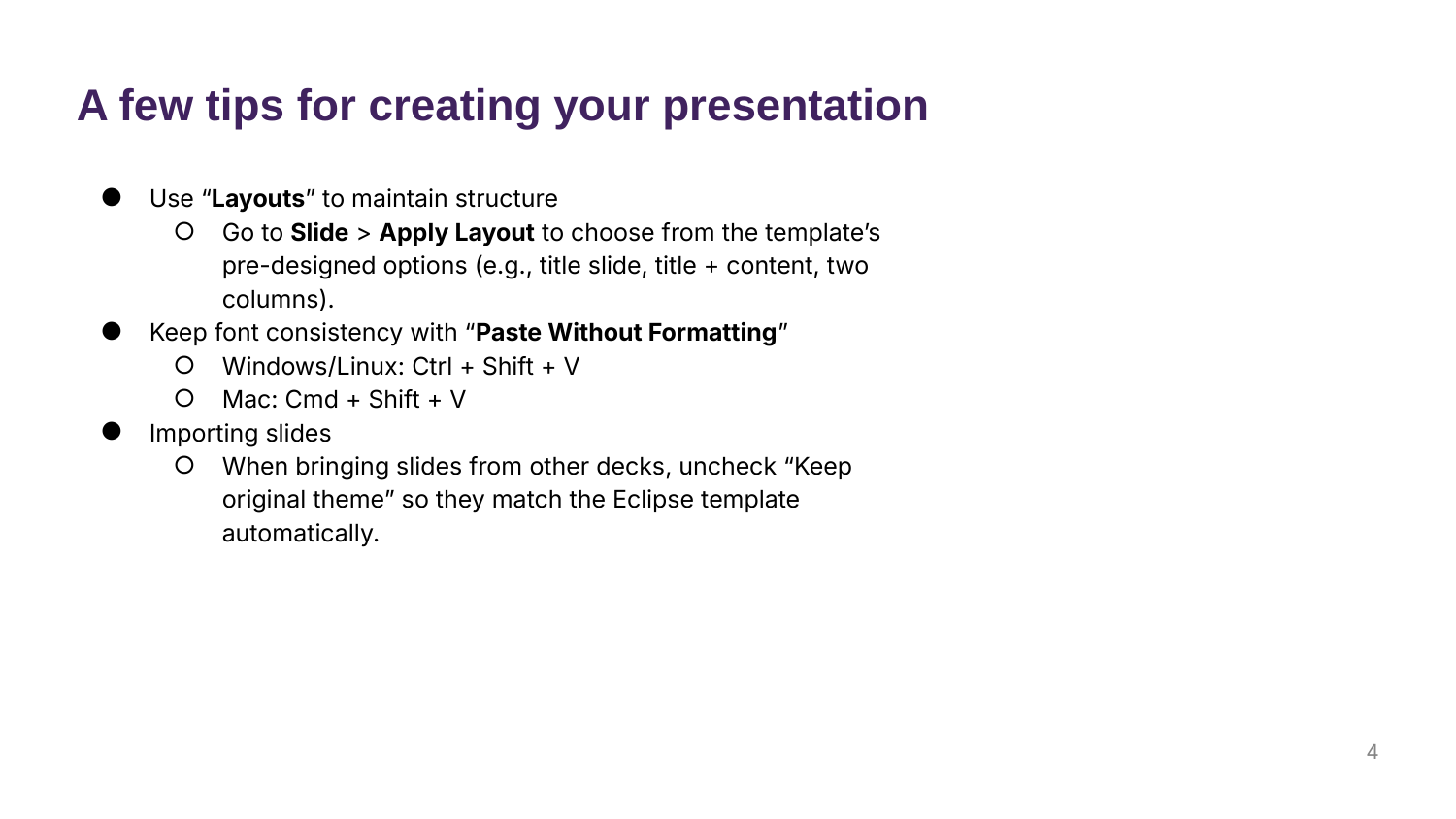

# A few tips for creating your presentation
Use “Layouts” to maintain structure
Go to Slide > Apply Layout to choose from the template’s pre-designed options (e.g., title slide, title + content, two columns).
Keep font consistency with “Paste Without Formatting”
Windows/Linux: Ctrl + Shift + V
Mac: Cmd + Shift + V
Importing slides
When bringing slides from other decks, uncheck “Keep original theme” so they match the Eclipse template automatically.
4